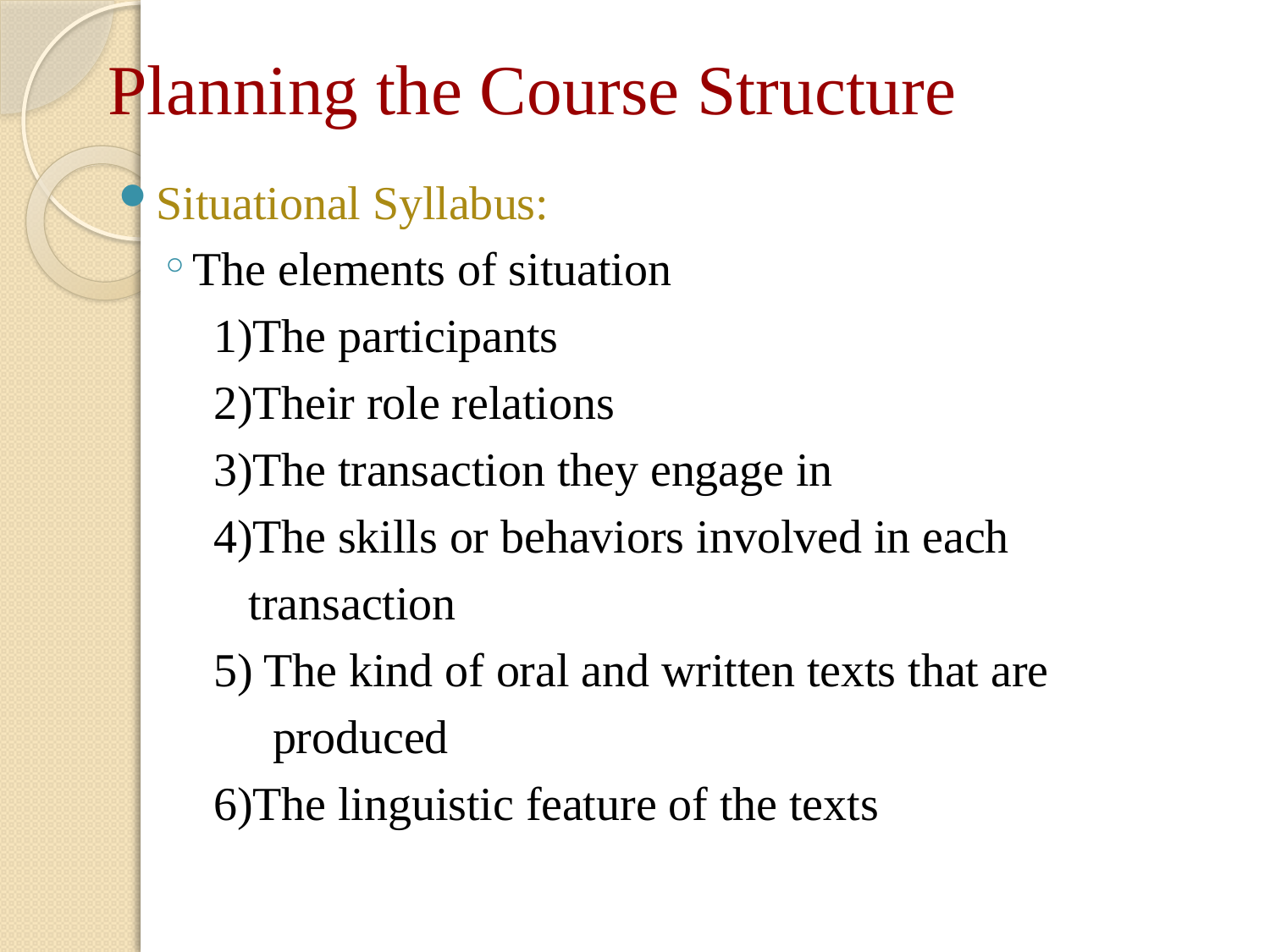

# Planning the Course Structure
Situational Syllabus:
The elements of situation
        1)The participants
        2)Their role relations
        3)The transaction they engage in
        4)The skills or behaviors involved in each
           transaction
        5) The kind of oral and written texts that are
             produced
        6)The linguistic feature of the texts